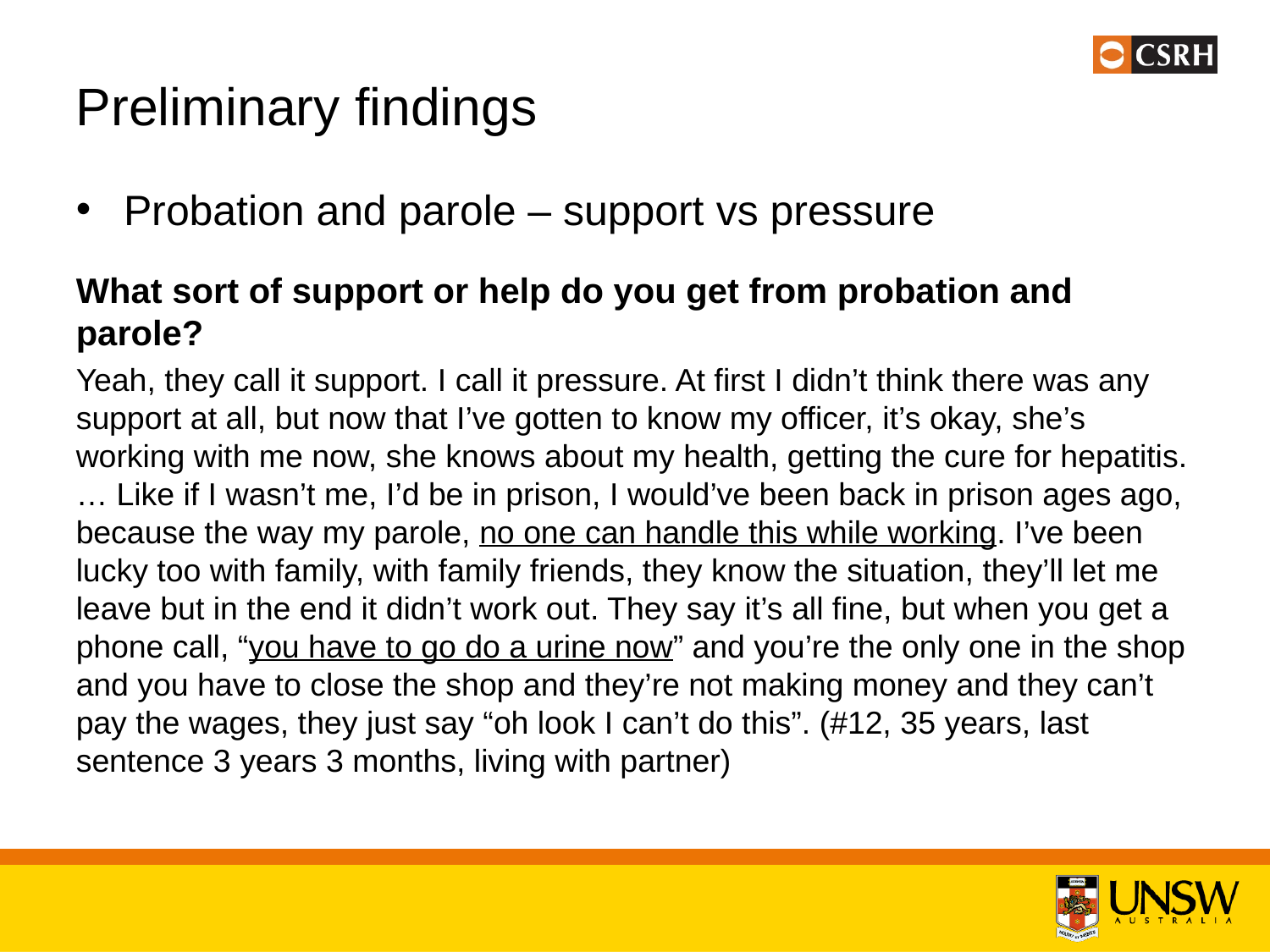

# Preliminary findings
Probation and parole – support vs pressure

What sort of support or help do you get from probation and  parole?
Yeah, they call it support. I call it pressure. At first I didn’t think there was any support at all, but now that I’ve gotten to know my officer, it’s okay, she’s working with me now, she knows about my health, getting the cure for hepatitis. … Like if I wasn’t me, I’d be in prison, I would’ve been back in prison ages ago, because the way my parole, no one can handle this while working. I’ve been lucky too with family, with family friends, they know the situation, they’ll let me leave but in the end it didn’t work out. They say it’s all fine, but when you get a phone call, “you have to go do a urine now” and you’re the only one in the shop and you have to close the shop and they’re not making money and they can’t pay the wages, they just say “oh look I can’t do this”. (#12, 35 years, last sentence 3 years 3 months, living with partner)